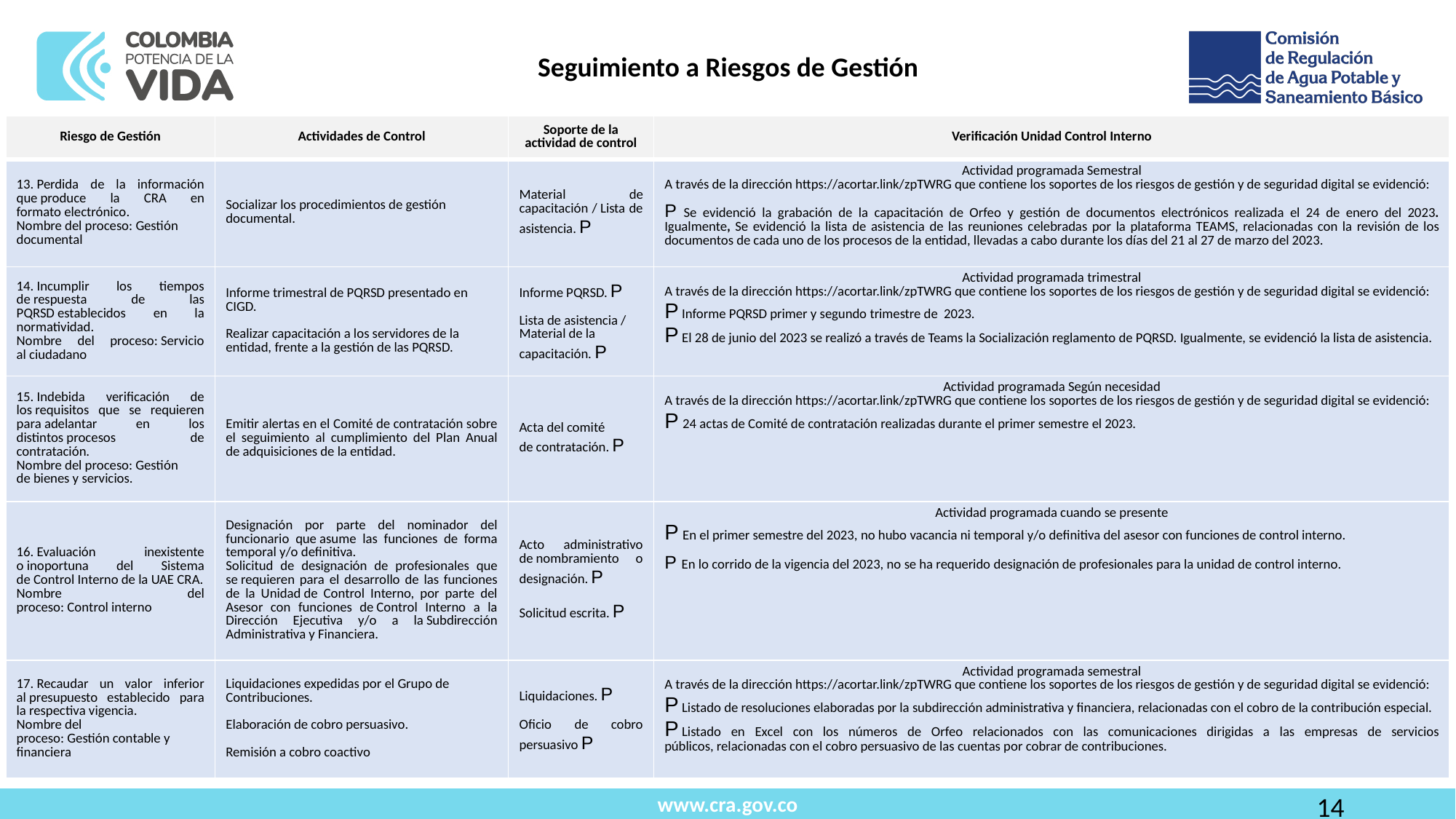

Seguimiento a Riesgos de Gestión
| Riesgo de Gestión​ | Actividades de Control​ | Soporte de la actividad de control​ | Verificación Unidad Control Interno​ |
| --- | --- | --- | --- |
| 13. Perdida de la información que produce la CRA en formato electrónico.​ Nombre del proceso: Gestión documental ​ | Socializar los procedimientos de gestión documental.​ | Material de capacitación / Lista de asistencia. P | Actividad programada Semestral​ A través de la dirección https://acortar.link/zpTWRG que contiene los soportes de los riesgos de gestión y de seguridad digital se evidenció:​ P Se evidenció la grabación de la capacitación de Orfeo y gestión de documentos electrónicos realizada el 24 de enero del 2023. Igualmente, Se evidenció la lista de asistencia de las reuniones celebradas por la plataforma TEAMS, relacionadas con la revisión de los documentos de cada uno de los procesos de la entidad, llevadas a cabo durante los días del 21 al 27 de marzo del 2023. |
| 14. Incumplir los tiempos de respuesta de las PQRSD establecidos en la normatividad.​ Nombre del proceso: Servicio al ciudadano​ | Informe trimestral de PQRSD presentado en CIGD.​ ​ Realizar capacitación a los servidores de la entidad, frente a la gestión de las PQRSD.​ | Informe PQRSD. P ​ Lista de asistencia / Material de la capacitación. P | Actividad programada trimestral​ A través de la dirección https://acortar.link/zpTWRG que contiene los soportes de los riesgos de gestión y de seguridad digital se evidenció:​ P Informe PQRSD primer y segundo trimestre de  2023. P El 28 de junio del 2023 se realizó a través de Teams la Socialización reglamento de PQRSD. Igualmente, se evidenció la lista de asistencia.​ |
| 15. Indebida verificación de los requisitos que se requieren para adelantar en los distintos procesos de contratación.​ Nombre del proceso: Gestión de bienes y servicios​. | Emitir alertas en el Comité de contratación sobre el seguimiento al cumplimiento del Plan Anual de adquisiciones de la entidad.​ | Acta del comité de contratación. P | Actividad programada Según necesidad​ A través de la dirección https://acortar.link/zpTWRG que contiene los soportes de los riesgos de gestión y de seguridad digital se evidenció:​ P 24 actas de Comité de contratación realizadas durante el primer semestre el 2023. |
| 16. Evaluación inexistente o inoportuna del Sistema de Control Interno de la UAE CRA.​ Nombre del proceso: Control interno​ | Designación por parte del nominador del funcionario que asume las funciones de forma temporal y/o definitiva.​ Solicitud de designación de profesionales que se requieren para el desarrollo de las funciones de la Unidad de Control Interno, por parte del Asesor con funciones de Control Interno a la Dirección Ejecutiva y/o a la Subdirección Administrativa y Financiera. ​ | Acto administrativo de nombramiento o designación. P​ ​ Solicitud escrita. P​ | Actividad programada cuando se presente​ P En el primer semestre del 2023, no hubo vacancia ni temporal y/o definitiva del asesor con funciones de control interno. ​ P En lo corrido de la vigencia del 2023, no se ha requerido designación de profesionales para la unidad de control interno.​ |
| 17. Recaudar un valor inferior al presupuesto establecido para la respectiva vigencia.​ Nombre del proceso: Gestión contable y financiera​ | Liquidaciones expedidas por el Grupo de Contribuciones.​ ​ Elaboración de cobro persuasivo. ​ Remisión a cobro coactivo | Liquidaciones. P​ ​ Oficio de cobro persuasivo P​ | Actividad programada semestral​ A través de la dirección https://acortar.link/zpTWRG que contiene los soportes de los riesgos de gestión y de seguridad digital se evidenció:​​ P Listado de resoluciones elaboradas por la subdirección administrativa y financiera, relacionadas con el cobro de la contribución especial.​ P Listado en Excel con los números de Orfeo relacionados con las comunicaciones dirigidas a las empresas de servicios públicos, relacionadas con el cobro persuasivo de las cuentas por cobrar de contribuciones.​ |
14